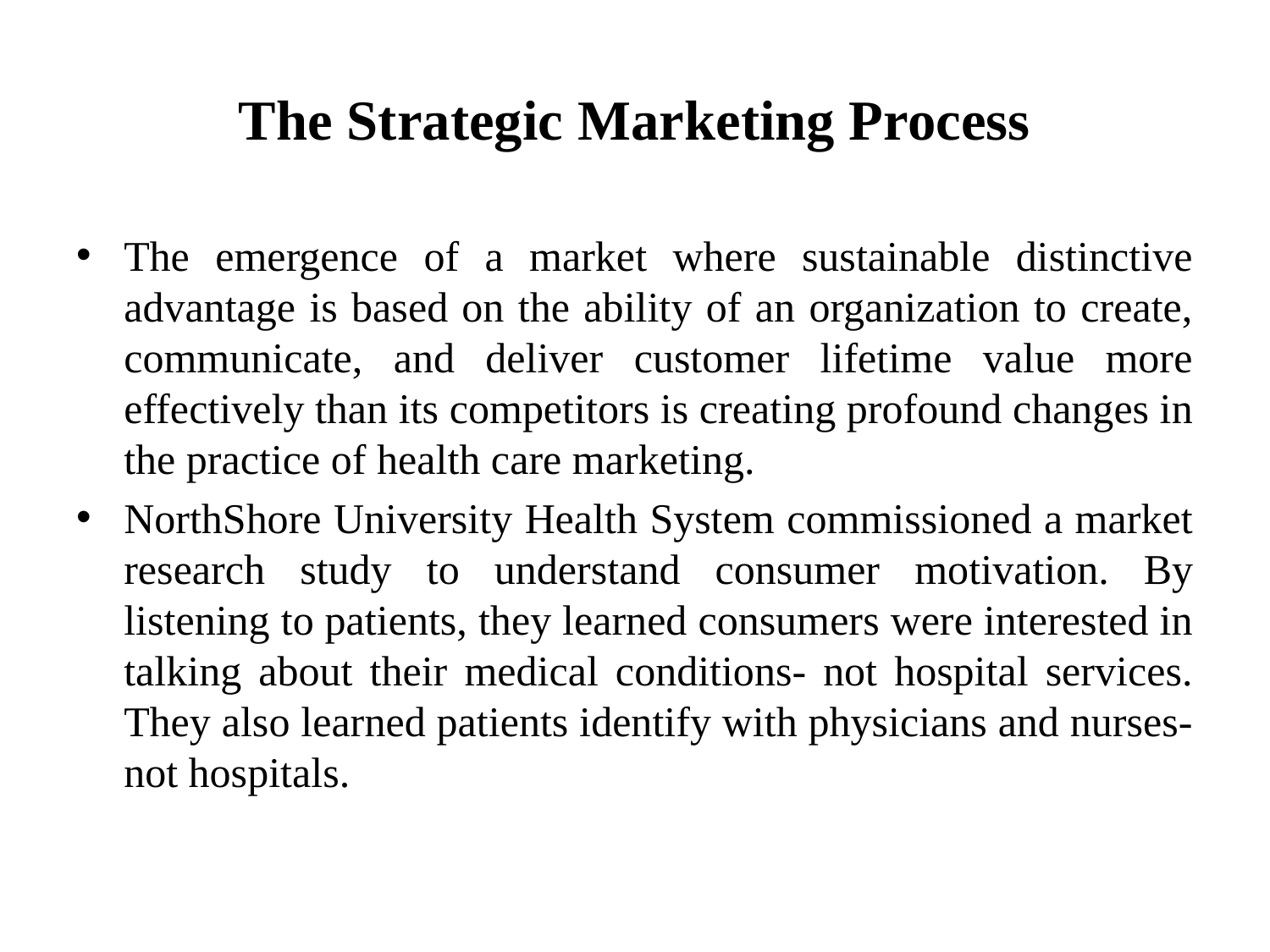

# The Strategic Marketing Process
The emergence of a market where sustainable distinctive advantage is based on the ability of an organization to create, communicate, and deliver customer lifetime value more effectively than its competitors is creating profound changes in the practice of health care marketing.
NorthShore University Health System commissioned a market research study to understand consumer motivation. By listening to patients, they learned consumers were interested in talking about their medical conditions- not hospital services. They also learned patients identify with physicians and nurses-not hospitals.